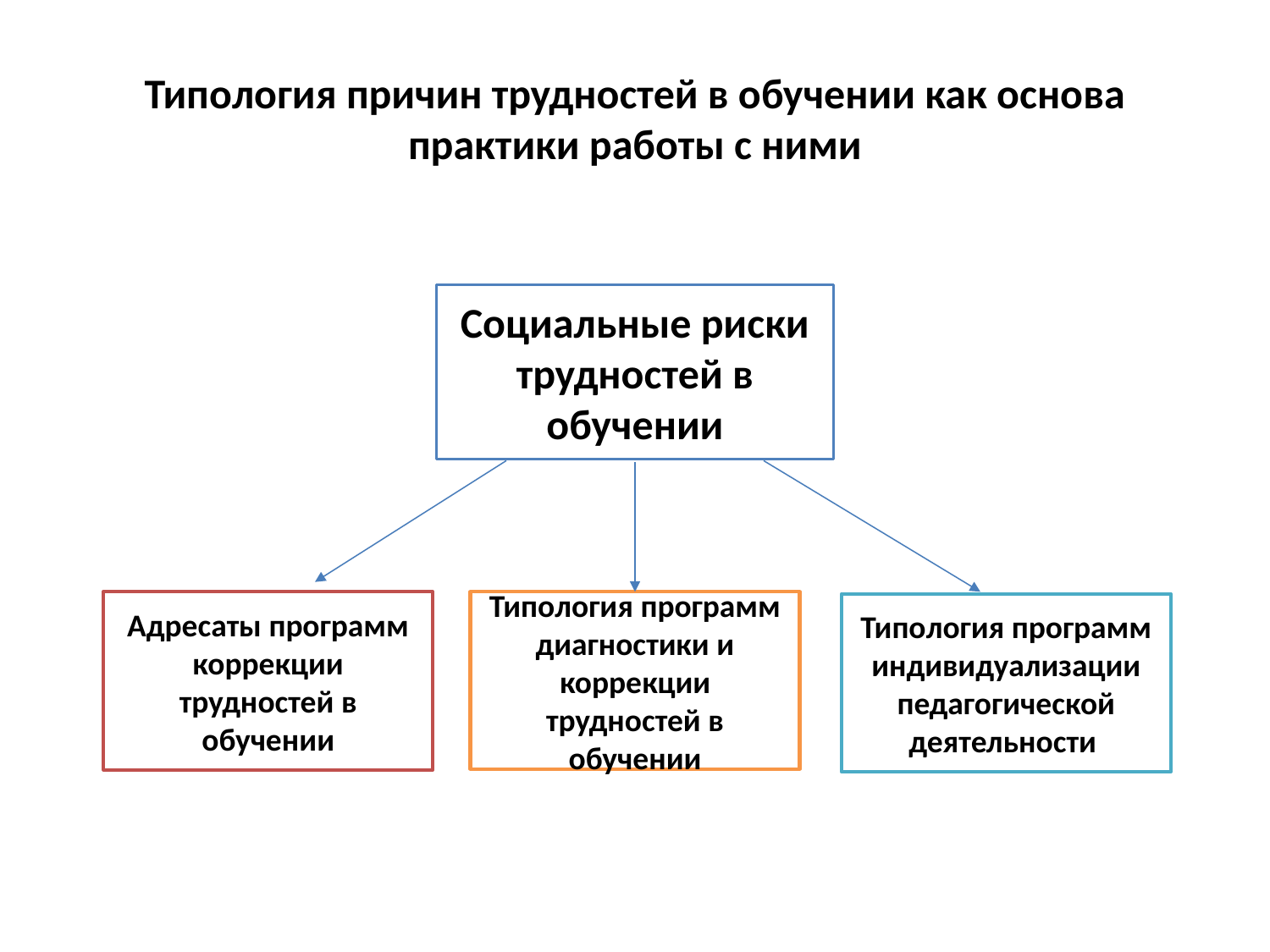

# Типология причин трудностей в обучении как основа практики работы с ними
Социальные риски трудностей в обучении
Адресаты программ коррекции трудностей в обучении
Типология программ диагностики и коррекции трудностей в обучении
Типология программ индивидуализации педагогической деятельности